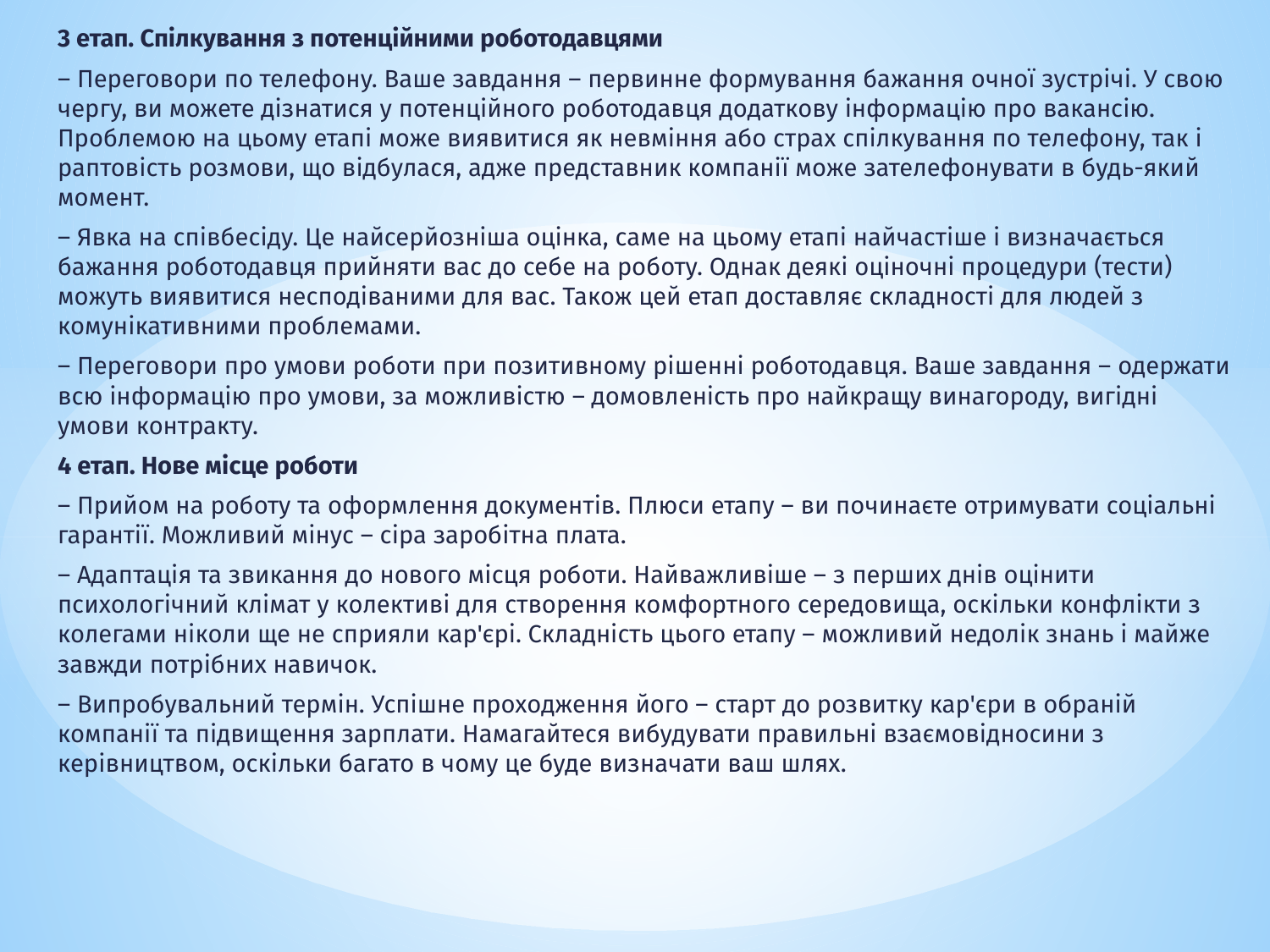

3 етап. Спілкування з потенційними роботодавцями
– Переговори по телефону. Ваше завдання – первинне формування бажання очної зустрічі. У свою чергу, ви можете дізнатися у потенційного роботодавця додаткову інформацію про вакансію. Проблемою на цьому етапі може виявитися як невміння або страх спілкування по телефону, так і раптовість розмови, що відбулася, адже представник компанії може зателефонувати в будь-який момент.
– Явка на співбесіду. Це найсерйозніша оцінка, саме на цьому етапі найчастіше і визначається бажання роботодавця прийняти вас до себе на роботу. Однак деякі оціночні процедури (тести) можуть виявитися несподіваними для вас. Також цей етап доставляє складності для людей з комунікативними проблемами.
– Переговори про умови роботи при позитивному рішенні роботодавця. Ваше завдання – одержати всю інформацію про умови, за можливістю – домовленість про найкращу винагороду, вигідні умови контракту.
4 етап. Нове місце роботи
– Прийом на роботу та оформлення документів. Плюси етапу – ви починаєте отримувати соціальні гарантії. Можливий мінус – сіра заробітна плата.
– Адаптація та звикання до нового місця роботи. Найважливіше – з перших днів оцінити психологічний клімат у колективі для створення комфортного середовища, оскільки конфлікти з колегами ніколи ще не сприяли кар'єрі. Складність цього етапу – можливий недолік знань і майже завжди потрібних навичок.
– Випробувальний термін. Успішне проходження його – старт до розвитку кар'єри в обраній компанії та підвищення зарплати. Намагайтеся вибудувати правильні взаємовідносини з керівництвом, оскільки багато в чому це буде визначати ваш шлях.